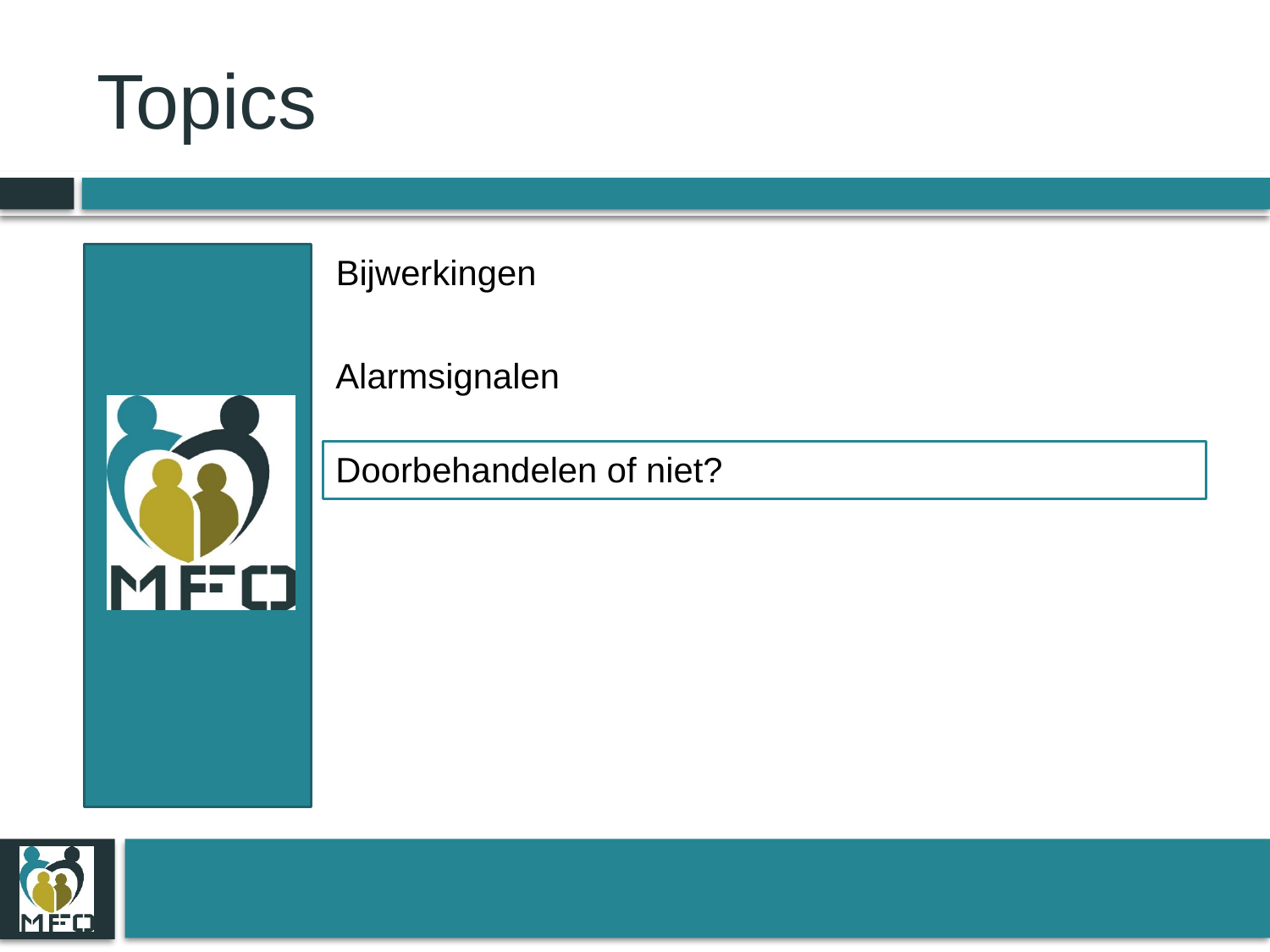

# Topics
Bijwerkingen
Alarmsignalen
Doorbehandelen of niet?